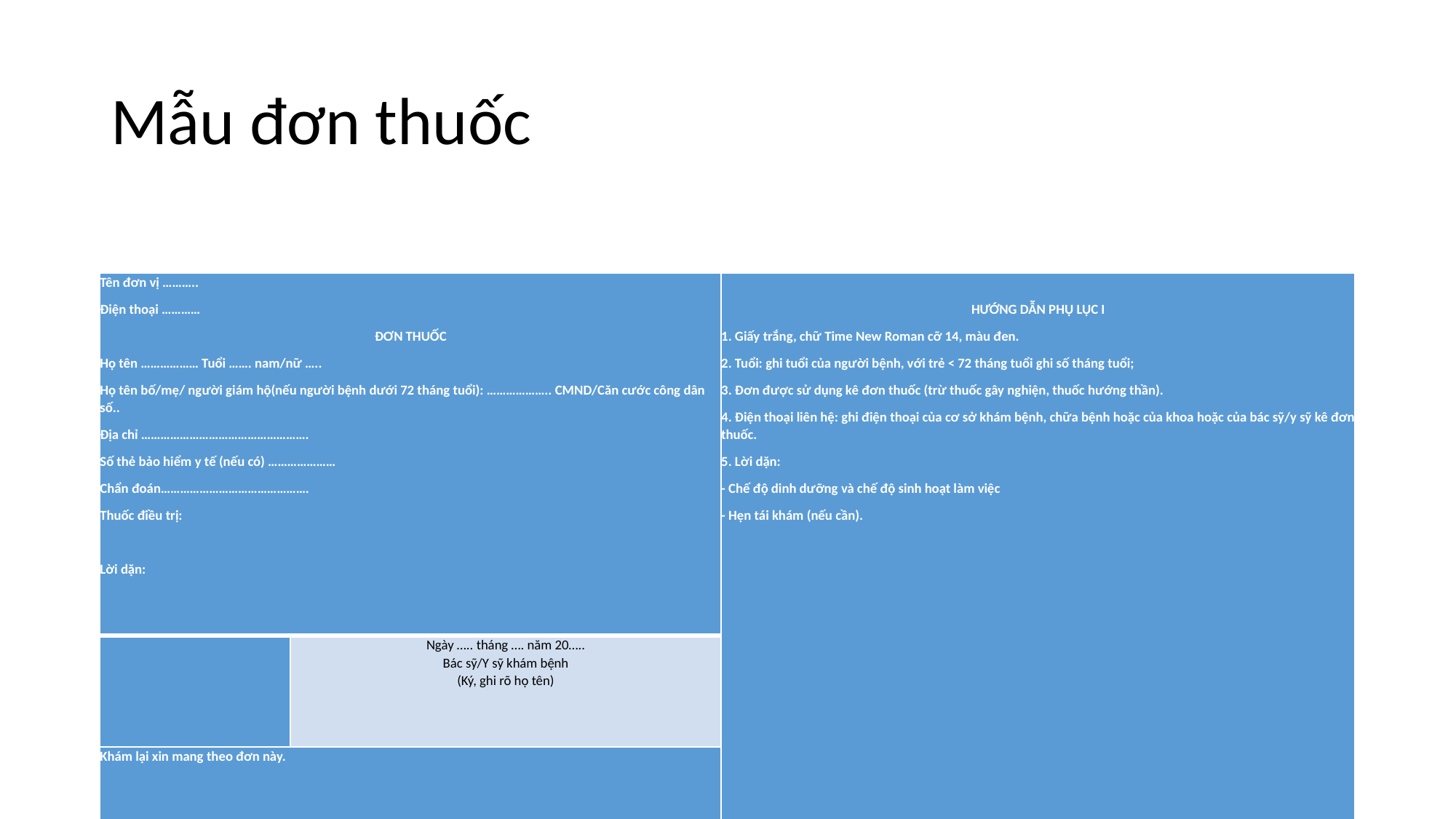

# Mẫu đơn thuốc
| Tên đơn vị ……….. Điện thoại ………… ĐƠN THUỐC Họ tên ……………… Tuổi ……. nam/nữ ….. Họ tên bố/mẹ/ người giám hộ(nếu người bệnh dưới 72 tháng tuổi): ……………….. CMND/Căn cước công dân số.. Địa chỉ ……………………………………………. Số thẻ bảo hiểm y tế (nếu có) ………………… Chẩn đoán………………………………………. Thuốc điều trị:   Lời dặn: |  | HƯỚNG DẪN PHỤ LỤC I 1. Giấy trắng, chữ Time New Roman cỡ 14, màu đen. 2. Tuổi: ghi tuổi của người bệnh, với trẻ < 72 tháng tuổi ghi số tháng tuổi; 3. Đơn được sử dụng kê đơn thuốc (trừ thuốc gây nghiện, thuốc hướng thần). 4. Điện thoại liên hệ: ghi điện thoại của cơ sở khám bệnh, chữa bệnh hoặc của khoa hoặc của bác sỹ/y sỹ kê đơn thuốc. 5. Lời dặn: - Chế độ dinh dưỡng và chế độ sinh hoạt làm việc - Hẹn tái khám (nếu cần). |
| --- | --- | --- |
|  | Ngày ….. tháng …. năm 20….. Bác sỹ/Y sỹ khám bệnh (Ký, ghi rõ họ tên) |  |
| Khám lại xin mang theo đơn này. |  |  |
|  |  |  |